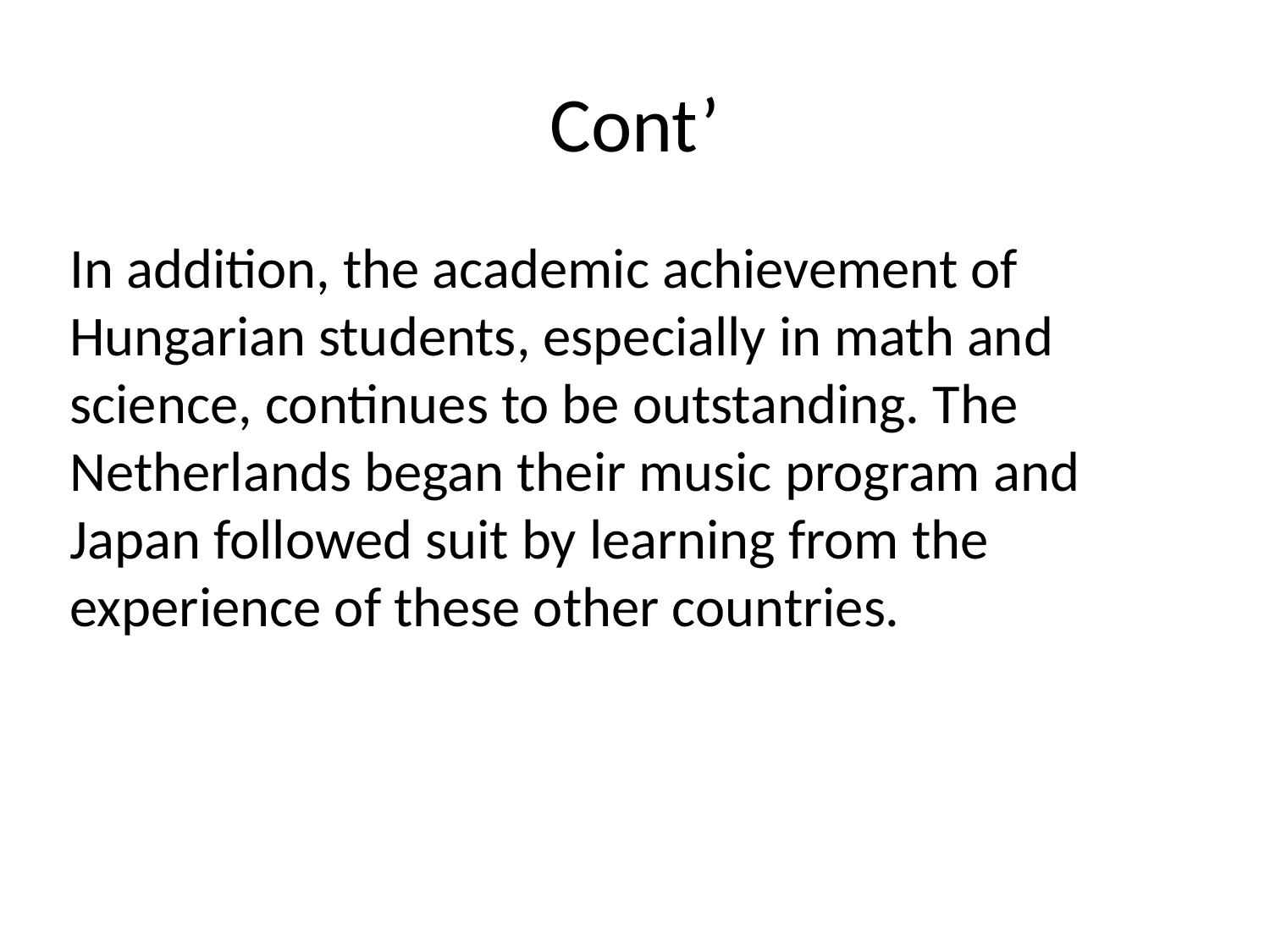

# Cont’
In addition, the academic achievement of Hungarian students, especially in math and science, continues to be outstanding. The Netherlands began their music program and Japan followed suit by learning from the experience of these other countries.